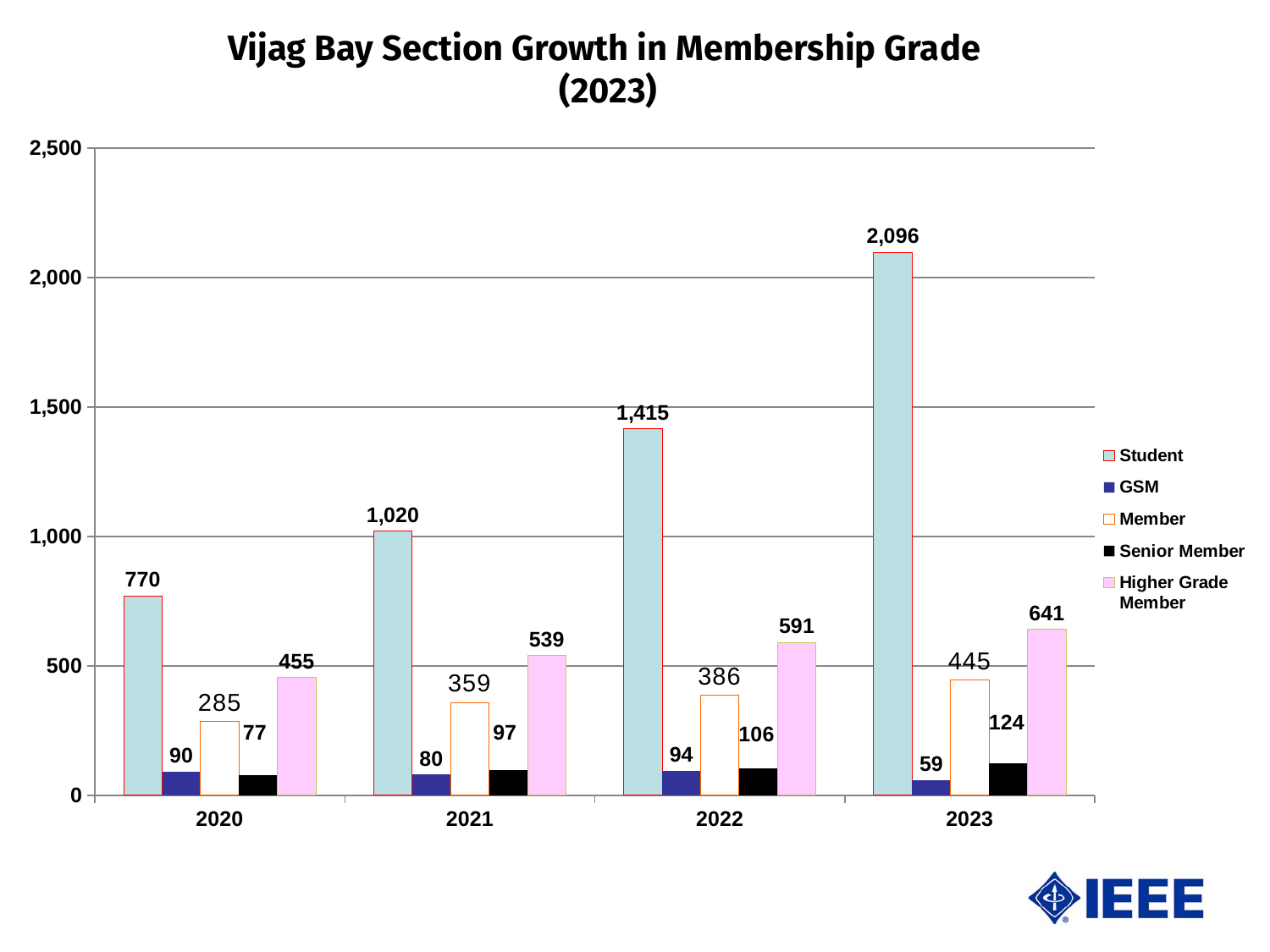

# Vijag Bay Section Growth in Membership Grade (2023)

### Chart

| Category | Student | GSM | Member | Senior Member | Higher Grade Member |
|---|---|---|---|---|---|
| 2020 | 770.0 | 90.0 | 285.0 | 77.0 | 455.0 |
| 2021 | 1020.0 | 80.0 | 359.0 | 97.0 | 539.0 |
| 2022 | 1415.0 | 94.0 | 386.0 | 106.0 | 591.0 |
| 2023 | 2096.0 | 59.0 | 445.0 | 124.0 | 641.0 |